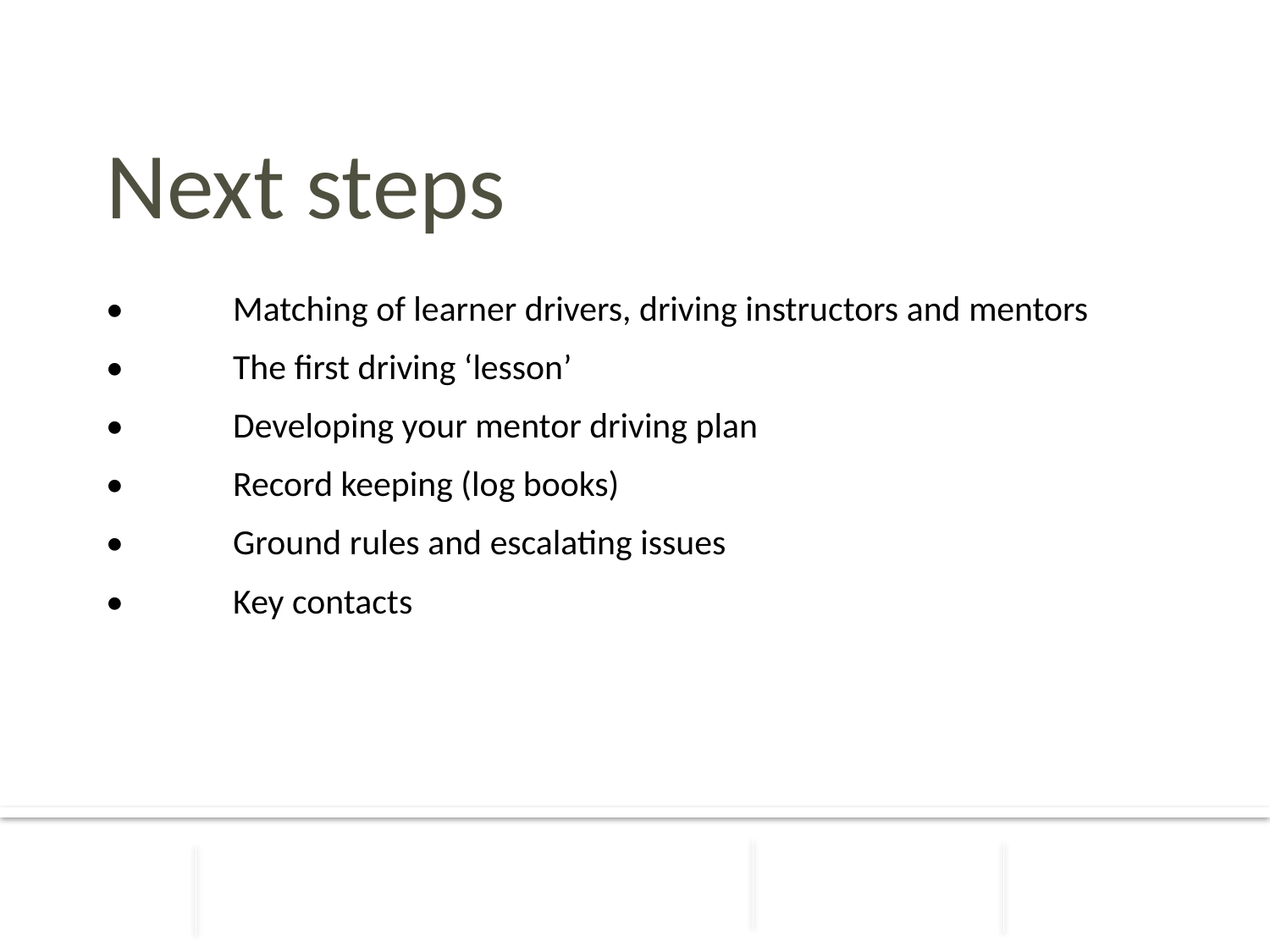

Next steps
• 	Matching of learner drivers, driving instructors and mentors
• 	The first driving ‘lesson’
• 	Developing your mentor driving plan
• 	Record keeping (log books)
• 	Ground rules and escalating issues
• 	Key contacts